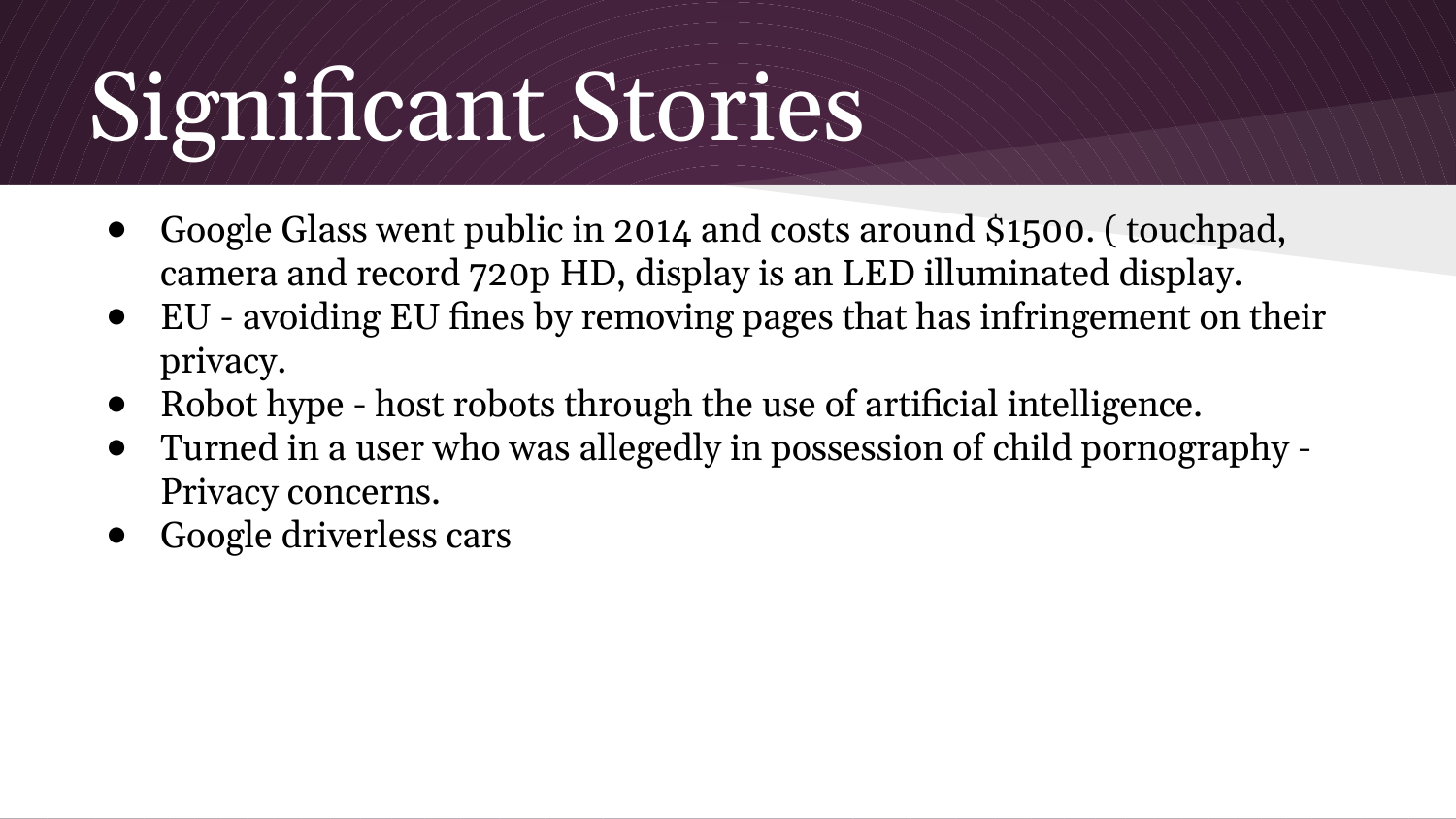

# Significant Stories
Google Glass went public in 2014 and costs around $1500. ( touchpad, camera and record 720p HD, display is an LED illuminated display.
EU - avoiding EU fines by removing pages that has infringement on their privacy.
Robot hype - host robots through the use of artificial intelligence.
Turned in a user who was allegedly in possession of child pornography - Privacy concerns.
Google driverless cars